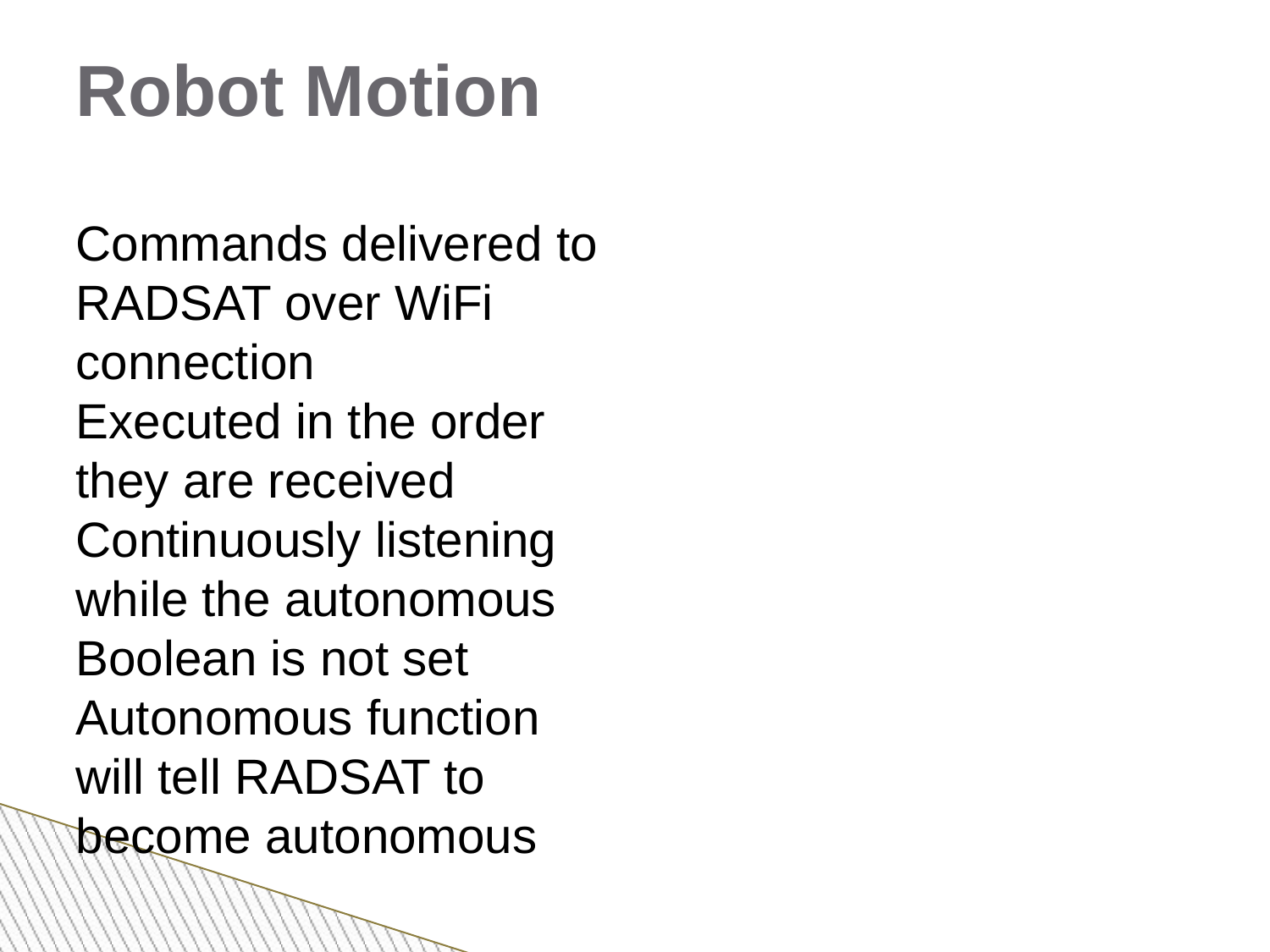

Robot Motion
Commands delivered to RADSAT over WiFi connection
Executed in the order they are received
Continuously listening while the autonomous Boolean is not set
Autonomous function will tell RADSAT to become autonomous